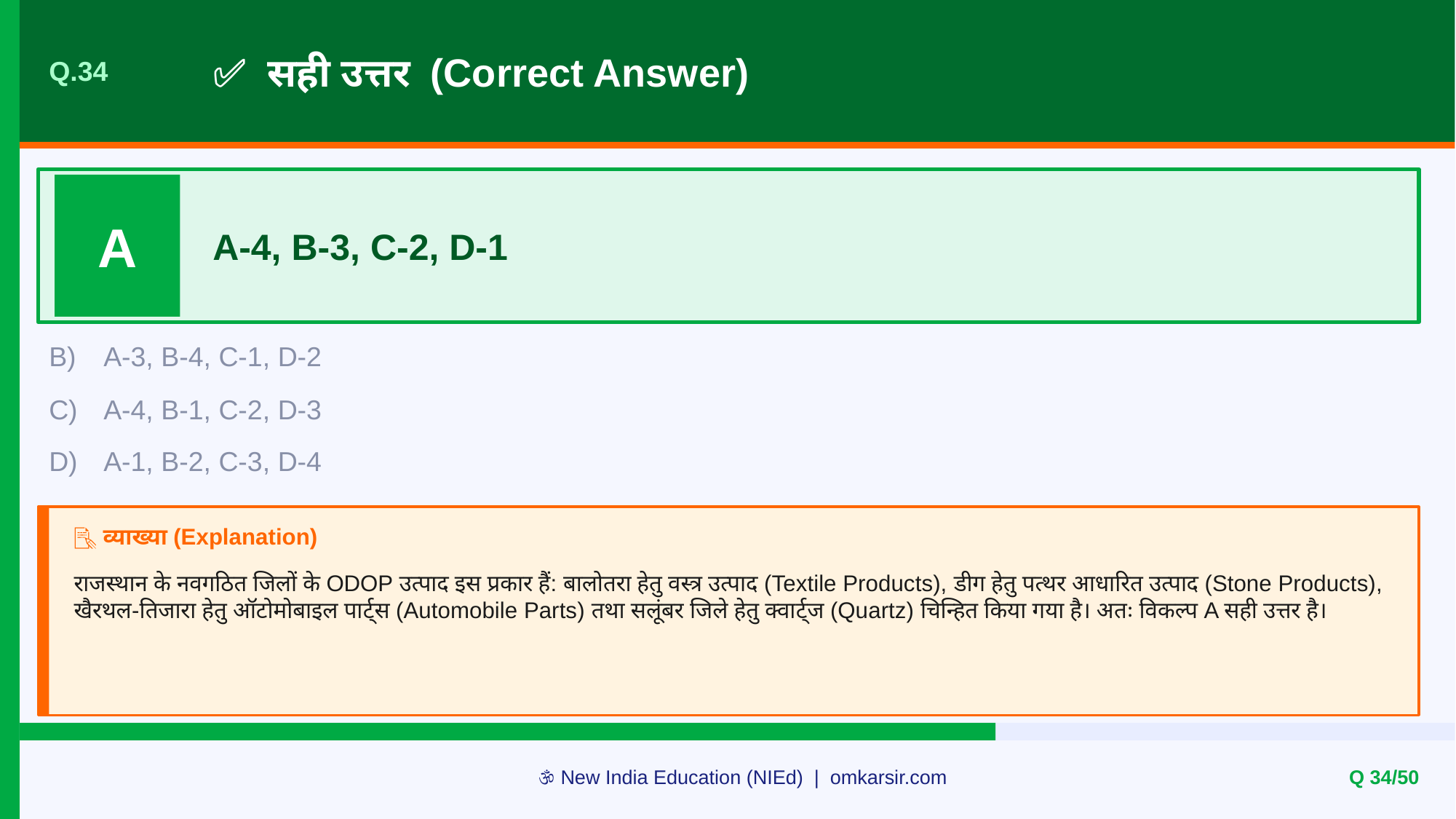

✅  सही उत्तर  (Correct Answer)
Q.34

A
A-4, B-3, C-2, D-1
B)
A-3, B-4, C-1, D-2
C)
A-4, B-1, C-2, D-3
D)
A-1, B-2, C-3, D-4

📝 व्याख्या (Explanation)
राजस्थान के नवगठित जिलों के ODOP उत्पाद इस प्रकार हैं: बालोतरा हेतु वस्त्र उत्पाद (Textile Products), डीग हेतु पत्थर आधारित उत्पाद (Stone Products), खैरथल-तिजारा हेतु ऑटोमोबाइल पार्ट्स (Automobile Parts) तथा सलूंबर जिले हेतु क्वार्ट्ज (Quartz) चिन्हित किया गया है। अतः विकल्प A सही उत्तर है।

🕉️ New India Education (NIEd)  |  omkarsir.com
Q 34/50